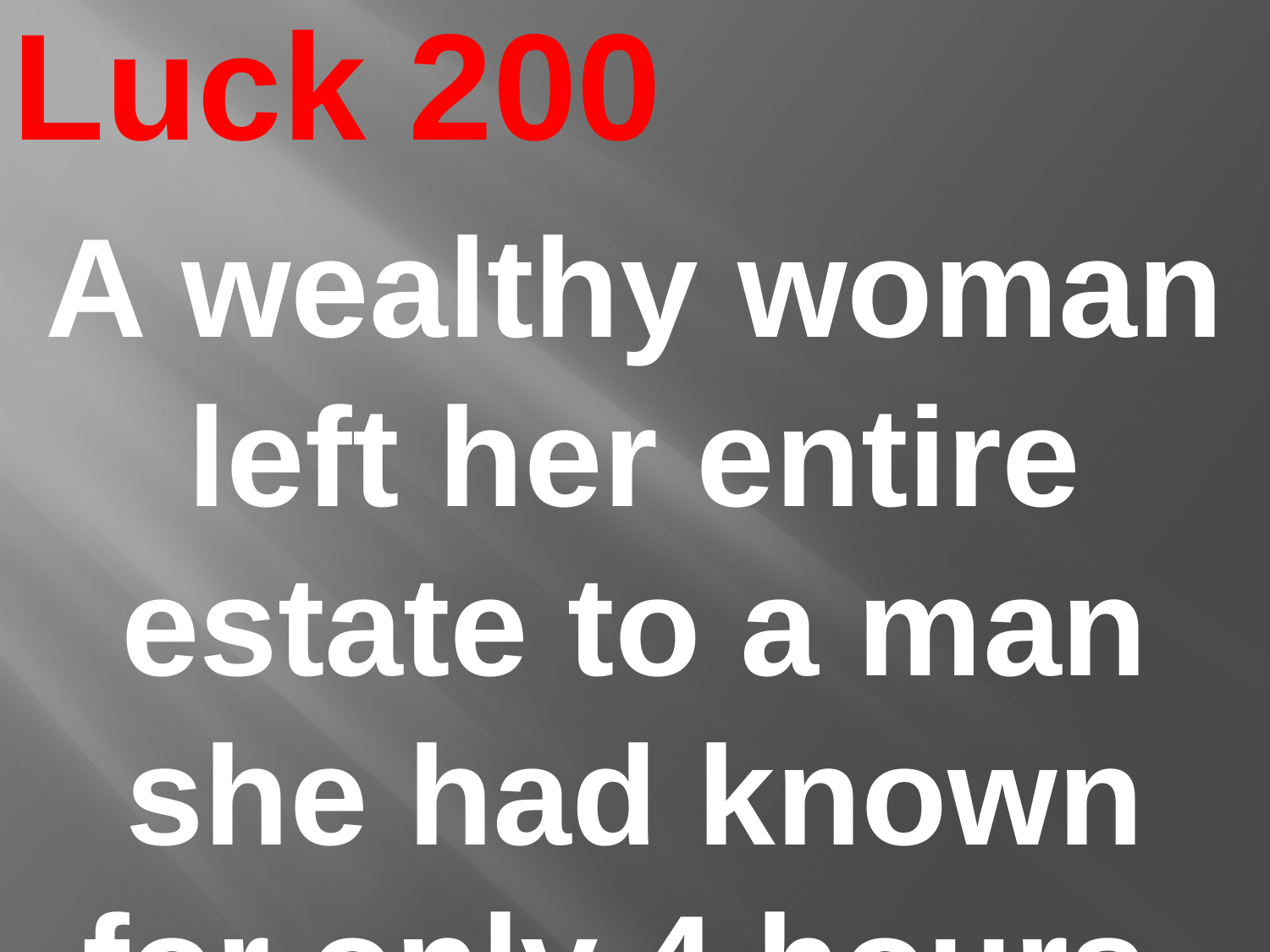

# Luck 200
A wealthy woman left her entire estate to a man she had known for only 4 hours.